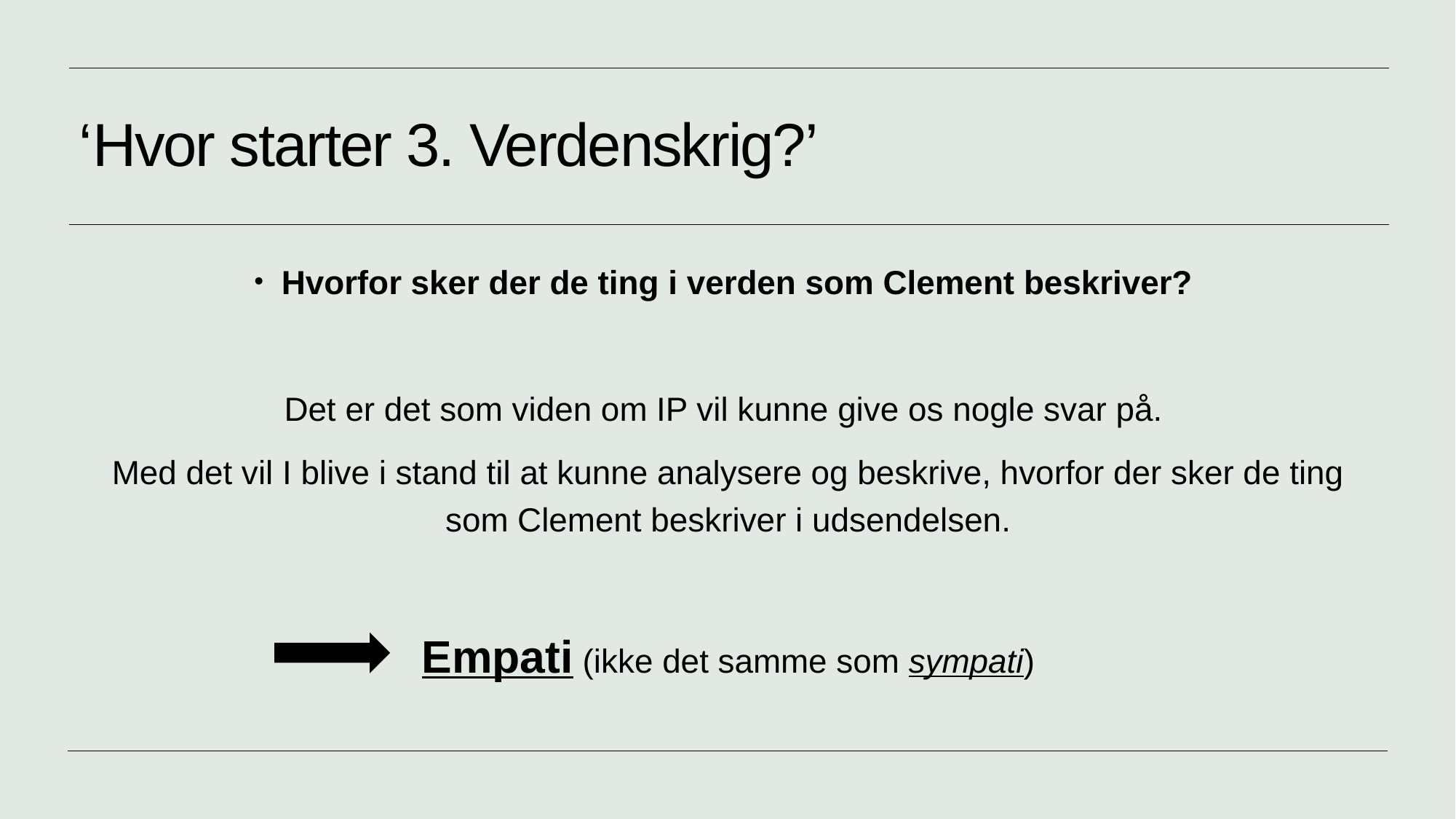

# ‘Hvor starter 3. Verdenskrig?’
Hvorfor sker der de ting i verden som Clement beskriver?

Det er det som viden om IP vil kunne give os nogle svar på.
Med det vil I blive i stand til at kunne analysere og beskrive, hvorfor der sker de ting som Clement beskriver i udsendelsen.

Empati (ikke det samme som sympati)